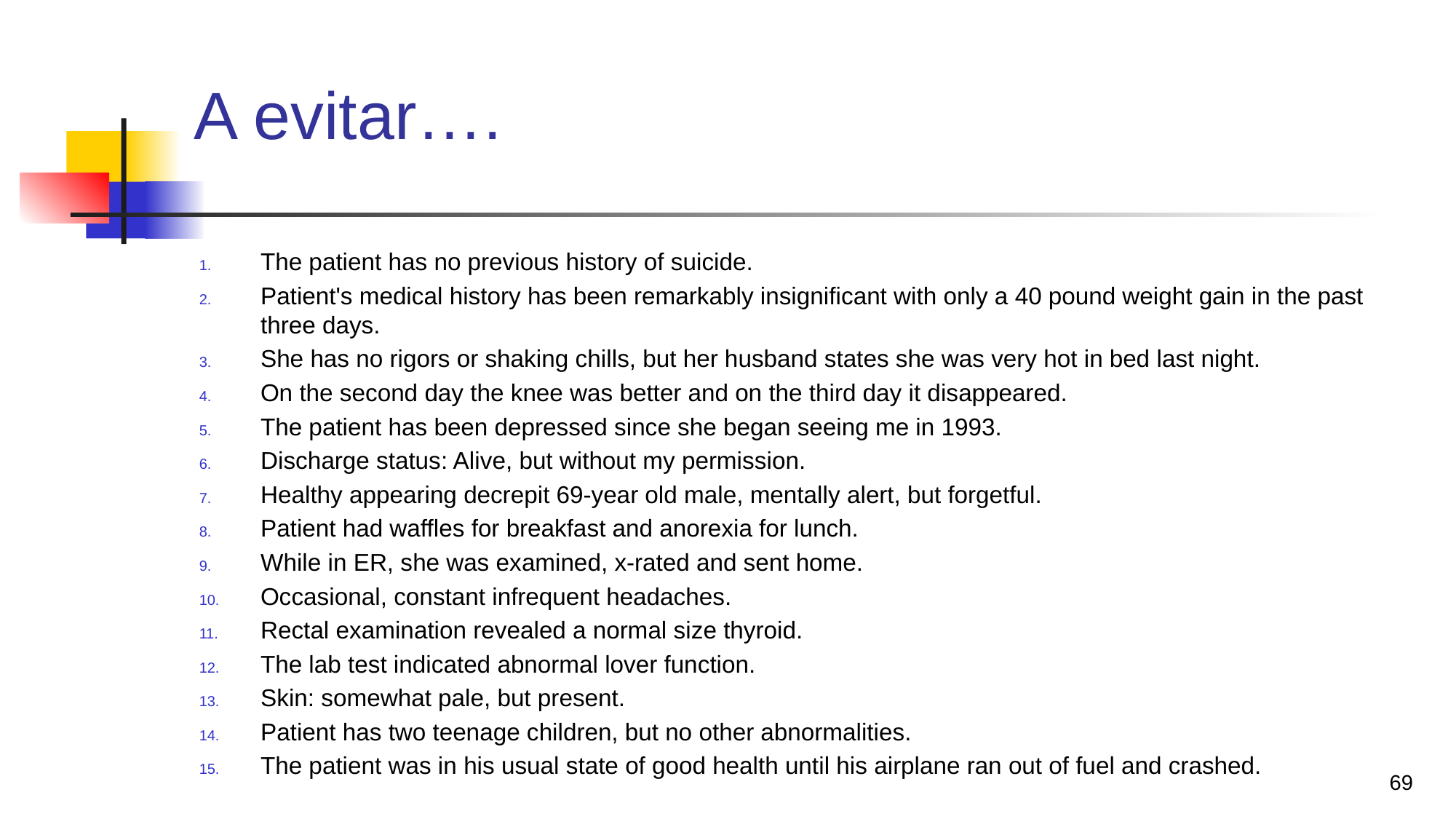

# A evitar….
The patient has no previous history of suicide.
Patient's medical history has been remarkably insignificant with only a 40 pound weight gain in the past three days.
She has no rigors or shaking chills, but her husband states she was very hot in bed last night.
On the second day the knee was better and on the third day it disappeared.
The patient has been depressed since she began seeing me in 1993.
Discharge status: Alive, but without my permission.
Healthy appearing decrepit 69-year old male, mentally alert, but forgetful.
Patient had waffles for breakfast and anorexia for lunch.
While in ER, she was examined, x-rated and sent home.
Occasional, constant infrequent headaches.
Rectal examination revealed a normal size thyroid.
The lab test indicated abnormal lover function.
Skin: somewhat pale, but present.
Patient has two teenage children, but no other abnormalities.
The patient was in his usual state of good health until his airplane ran out of fuel and crashed.
69